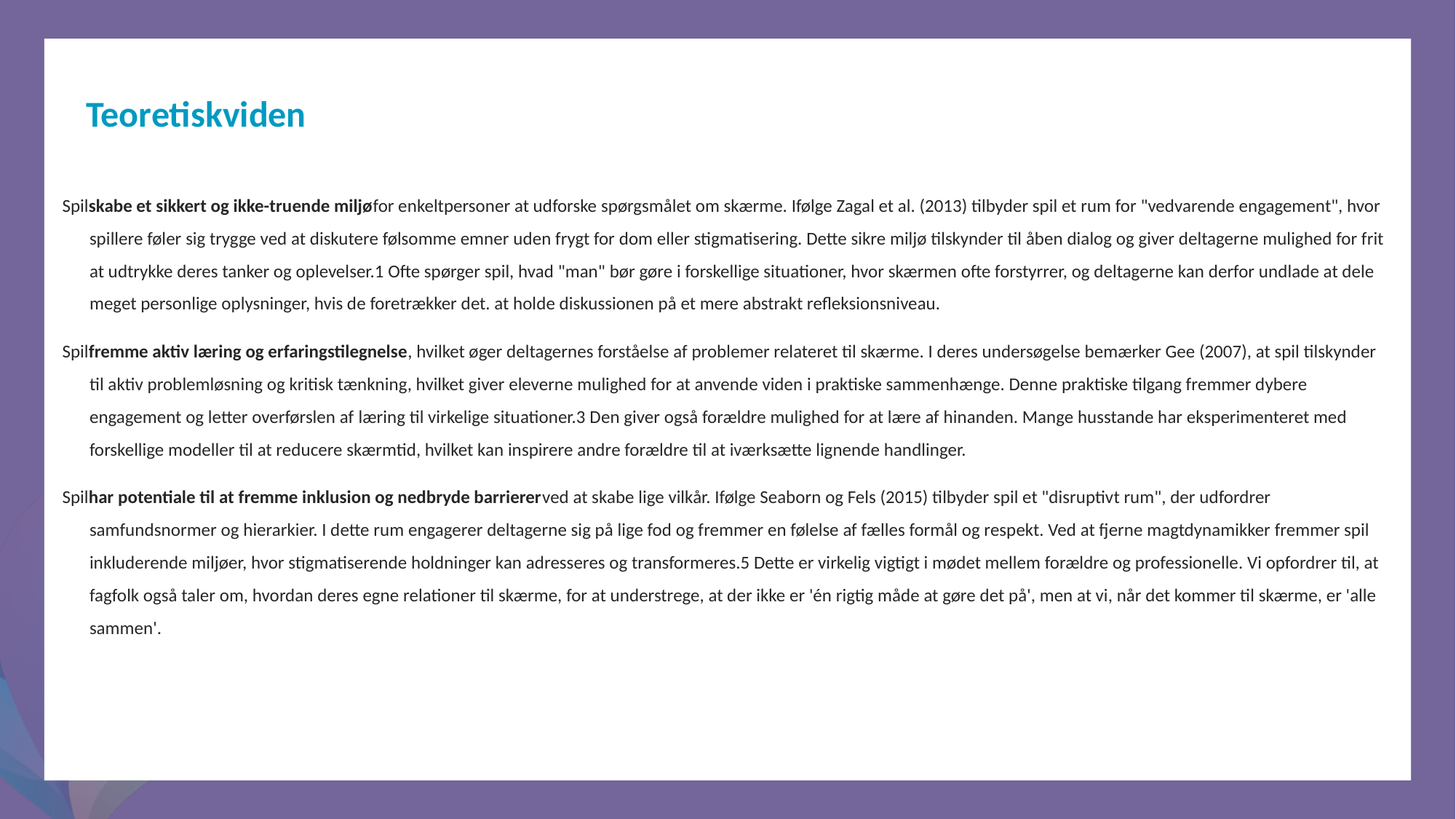

Teoretiskviden
Spilskabe et sikkert og ikke-truende miljøfor enkeltpersoner at udforske spørgsmålet om skærme. Ifølge Zagal et al. (2013) tilbyder spil et rum for "vedvarende engagement", hvor spillere føler sig trygge ved at diskutere følsomme emner uden frygt for dom eller stigmatisering. Dette sikre miljø tilskynder til åben dialog og giver deltagerne mulighed for frit at udtrykke deres tanker og oplevelser.1 Ofte spørger spil, hvad "man" bør gøre i forskellige situationer, hvor skærmen ofte forstyrrer, og deltagerne kan derfor undlade at dele meget personlige oplysninger, hvis de foretrækker det. at holde diskussionen på et mere abstrakt refleksionsniveau.
Spilfremme aktiv læring og erfaringstilegnelse, hvilket øger deltagernes forståelse af problemer relateret til skærme. I deres undersøgelse bemærker Gee (2007), at spil tilskynder til aktiv problemløsning og kritisk tænkning, hvilket giver eleverne mulighed for at anvende viden i praktiske sammenhænge. Denne praktiske tilgang fremmer dybere engagement og letter overførslen af ​​læring til virkelige situationer.3 Den giver også forældre mulighed for at lære af hinanden. Mange husstande har eksperimenteret med forskellige modeller til at reducere skærmtid, hvilket kan inspirere andre forældre til at iværksætte lignende handlinger.
Spilhar potentiale til at fremme inklusion og nedbryde barriererved at skabe lige vilkår. Ifølge Seaborn og Fels (2015) tilbyder spil et "disruptivt rum", der udfordrer samfundsnormer og hierarkier. I dette rum engagerer deltagerne sig på lige fod og fremmer en følelse af fælles formål og respekt. Ved at fjerne magtdynamikker fremmer spil inkluderende miljøer, hvor stigmatiserende holdninger kan adresseres og transformeres.5 Dette er virkelig vigtigt i mødet mellem forældre og professionelle. Vi opfordrer til, at fagfolk også taler om, hvordan deres egne relationer til skærme, for at understrege, at der ikke er 'én rigtig måde at gøre det på', men at vi, når det kommer til skærme, er 'alle sammen'.